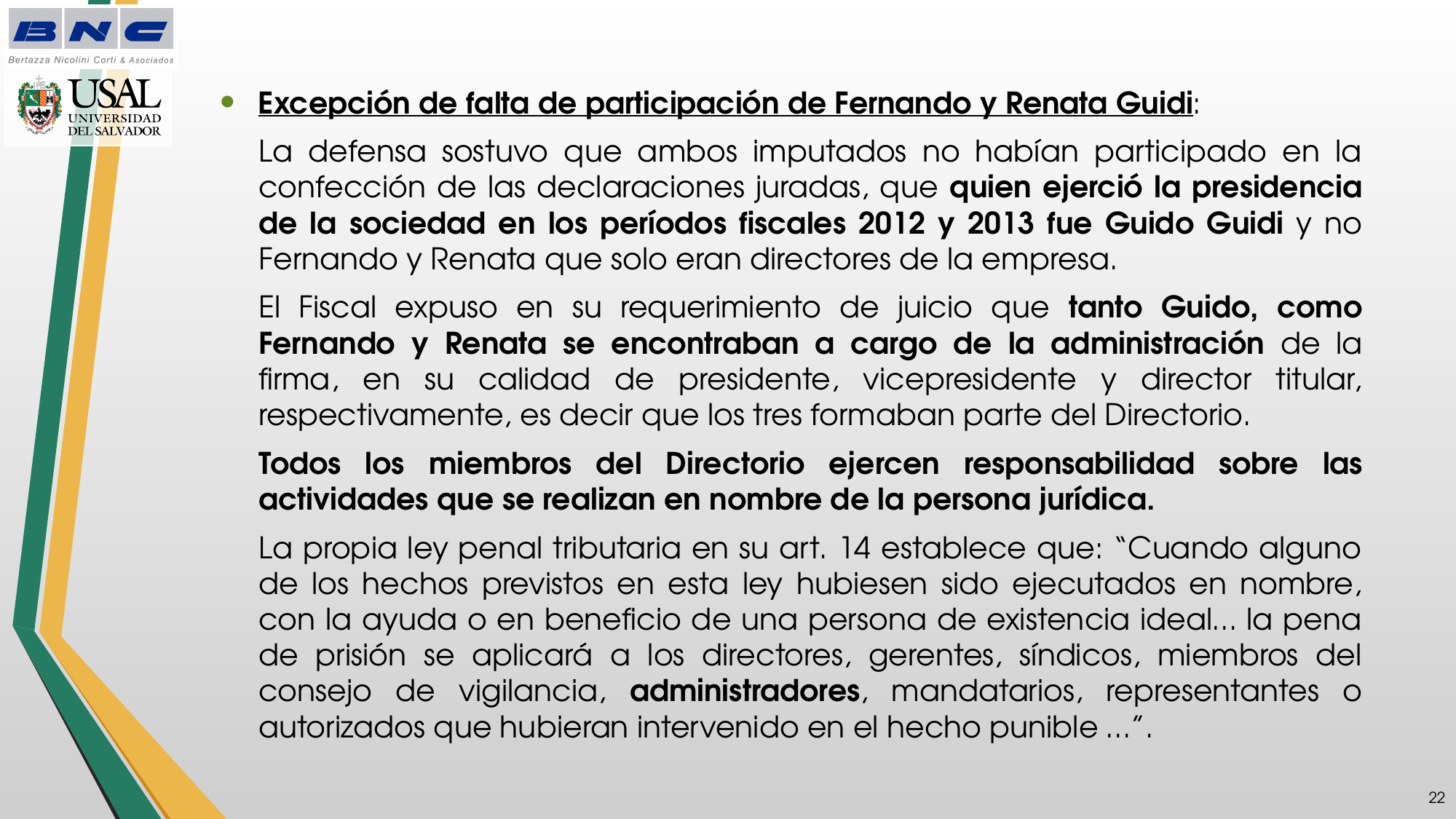

Excepción de falta de participación de Fernando y Renata Guidi:
La defensa sostuvo que ambos imputados no habían participado en la confección de las declaraciones juradas, que quien ejerció la presidencia de la sociedad en los períodos fiscales 2012 y 2013 fue Guido Guidi y no Fernando y Renata que solo eran directores de la empresa.
El Fiscal expuso en su requerimiento de juicio que tanto Guido, como Fernando y Renata se encontraban a cargo de la administración de la firma, en su calidad de presidente, vicepresidente y director titular, respectivamente, es decir que los tres formaban parte del Directorio.
Todos los miembros del Directorio ejercen responsabilidad sobre las actividades que se realizan en nombre de la persona jurídica.
La propia ley penal tributaria en su art. 14 establece que: “Cuando alguno de los hechos previstos en esta ley hubiesen sido ejecutados en nombre, con la ayuda o en beneficio de una persona de existencia ideal… la pena de prisión se aplicará a los directores, gerentes, síndicos, miembros del consejo de vigilancia, administradores, mandatarios, representantes o autorizados que hubieran intervenido en el hecho punible …”.

22